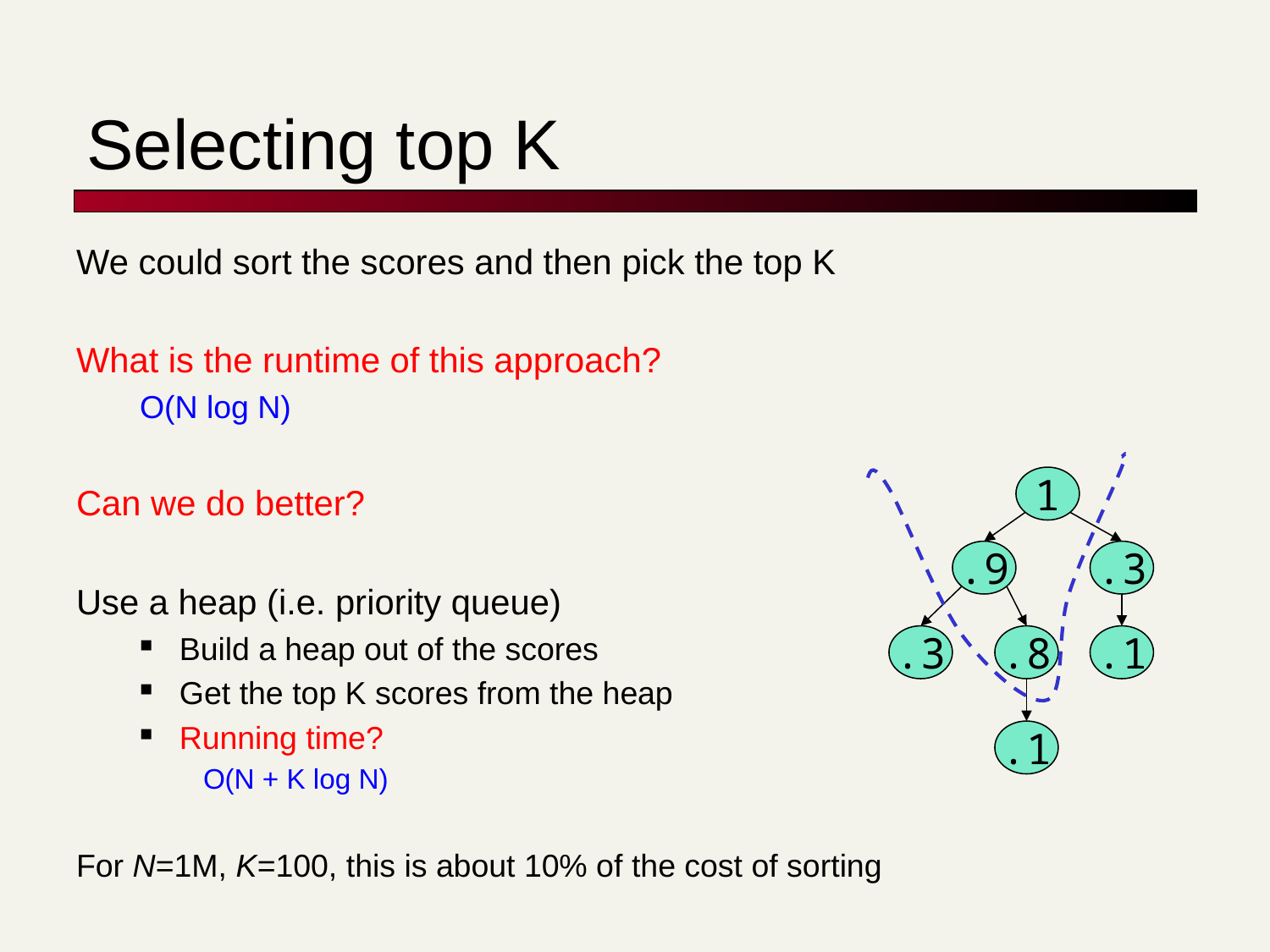

# Selecting top K
We could sort the scores and then pick the top K

What is the runtime of this approach?
O(N log N)

Can we do better?

Use a heap (i.e. priority queue)
Build a heap out of the scores
Get the top K scores from the heap
Running time?
O(N + K log N)

For N=1M, K=100, this is about 10% of the cost of sorting

1
.9
.3
.3
.8
.1
.1